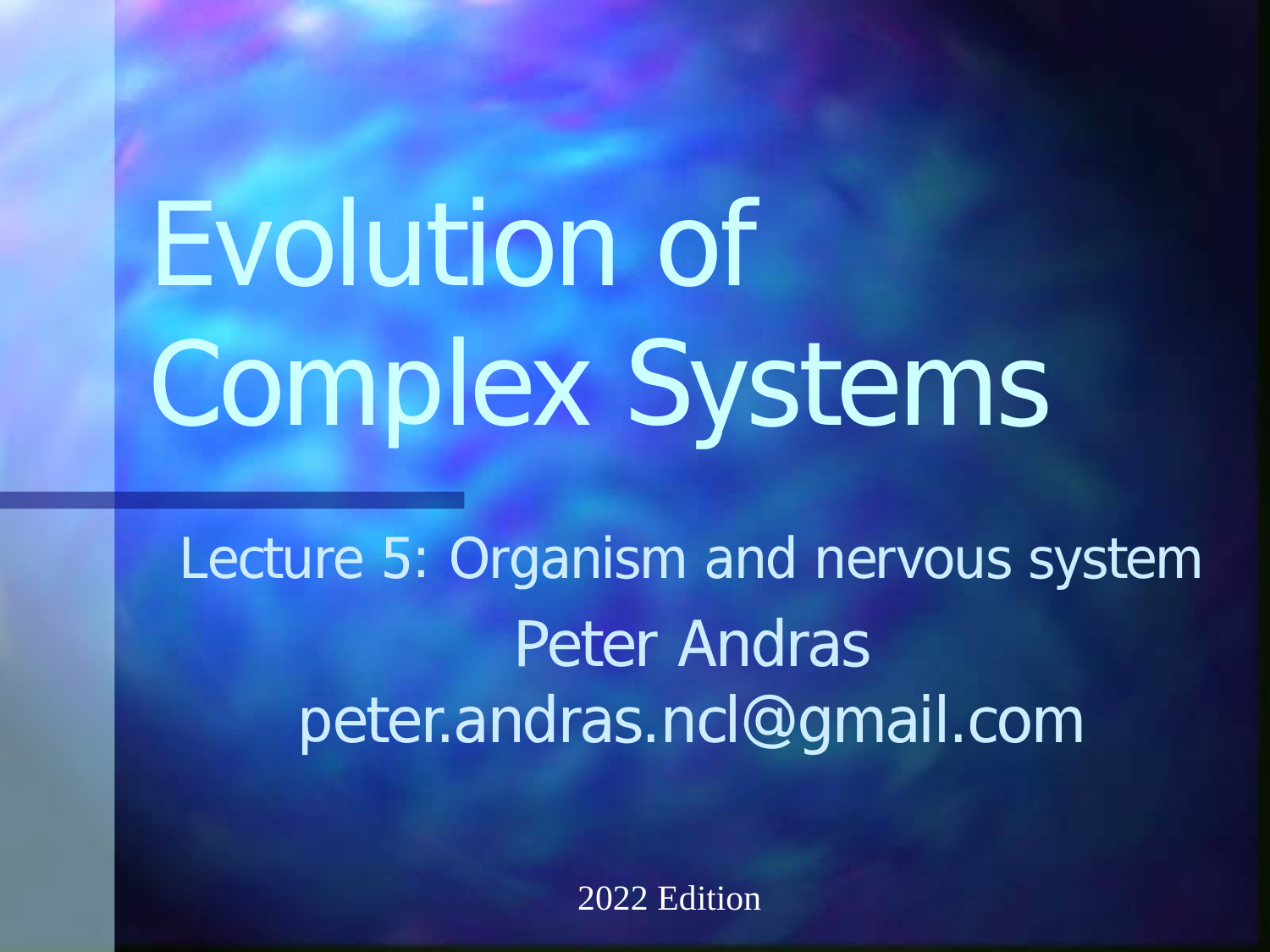

# Evolution of Complex Systems
Lecture 5: Organism and nervous system
Peter Andras peter.andras.ncl@gmail.com
2022 Edition